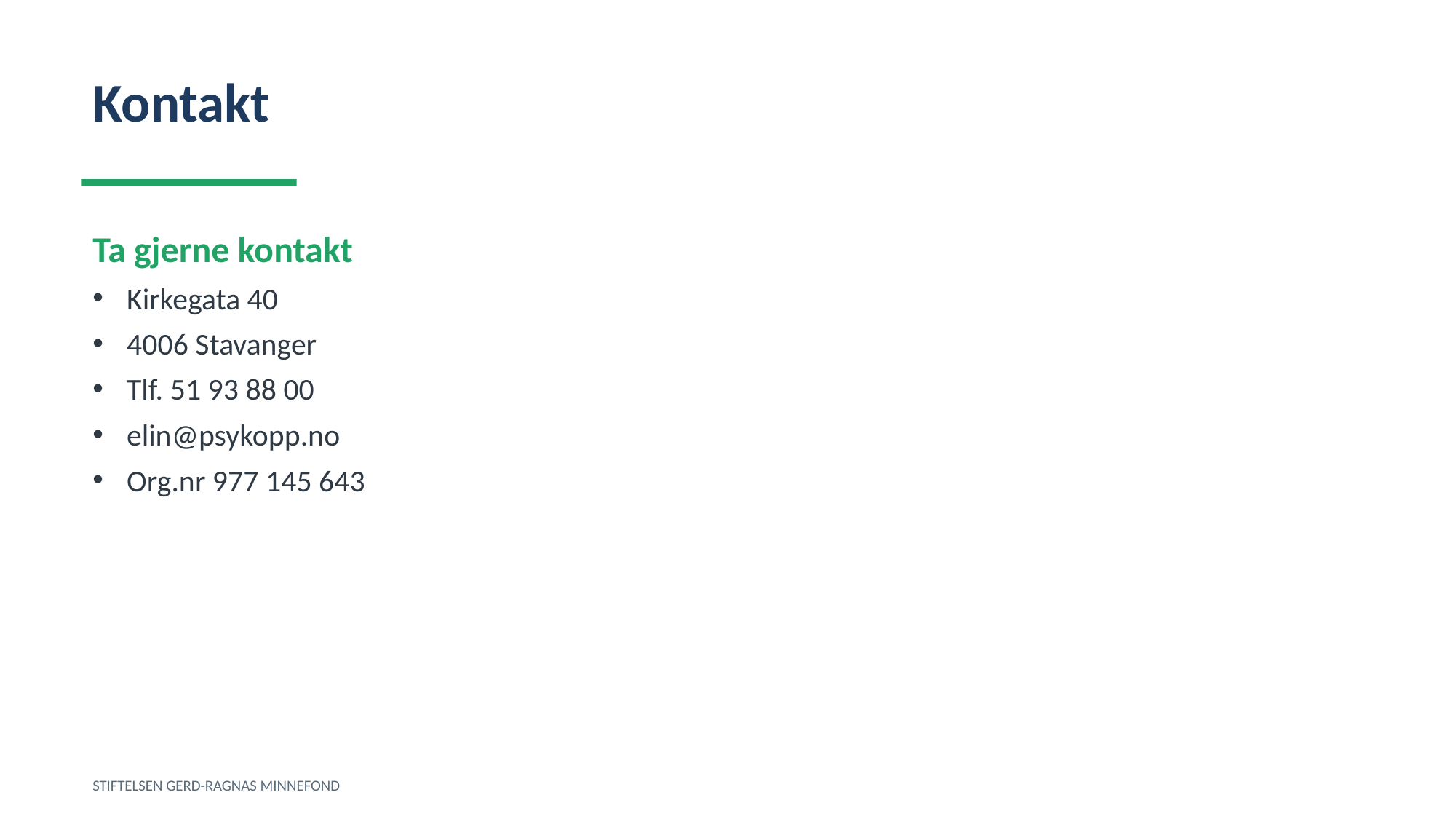

Kontakt

Ta gjerne kontakt
Kirkegata 40
4006 Stavanger
Tlf. 51 93 88 00
elin@psykopp.no
Org.nr 977 145 643
STIFTELSEN GERD-RAGNAS MINNEFOND